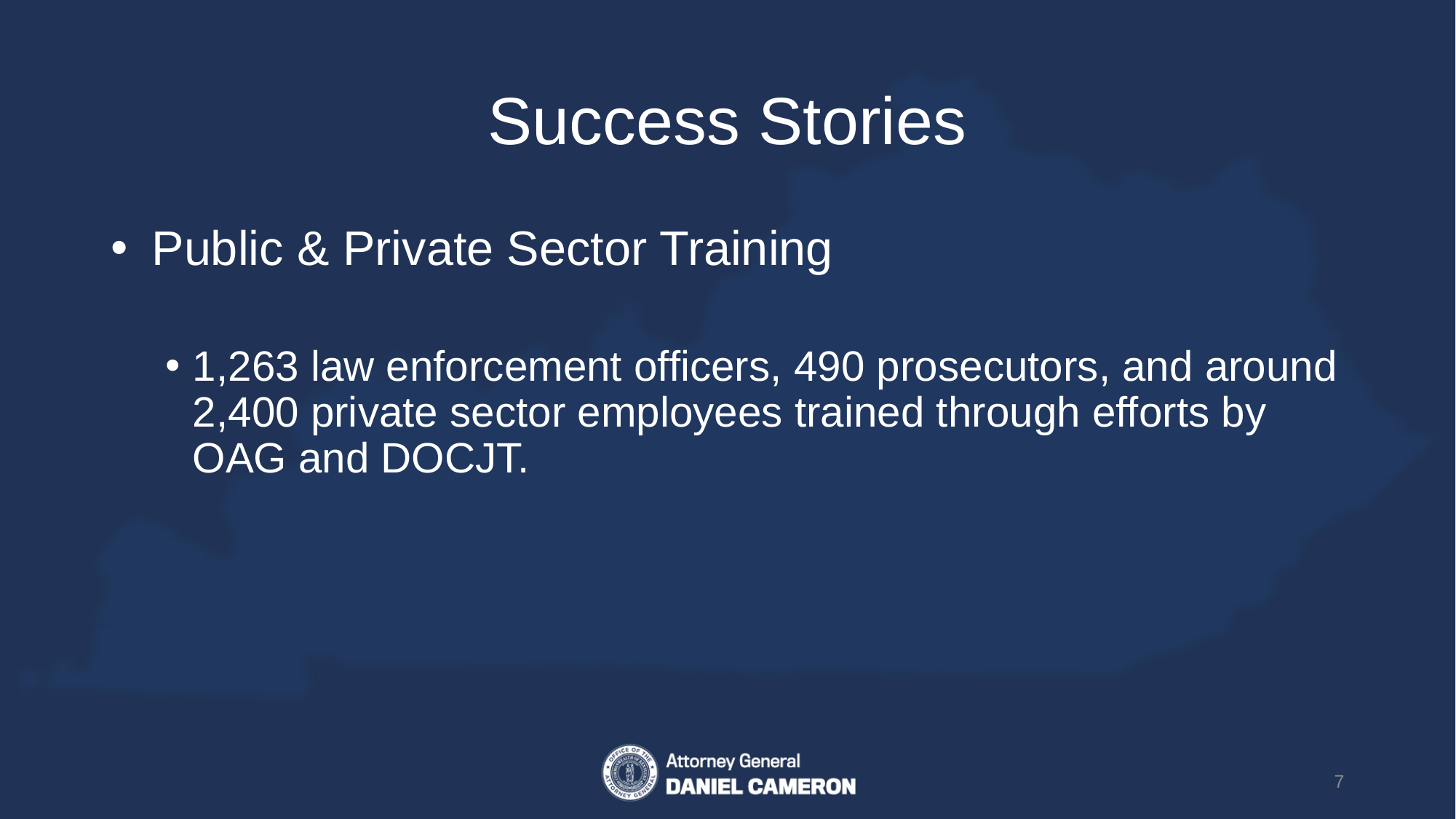

# Success Stories
 Public & Private Sector Training

1,263 law enforcement officers, 490 prosecutors, and around 2,400 private sector employees trained through efforts by OAG and DOCJT.

7